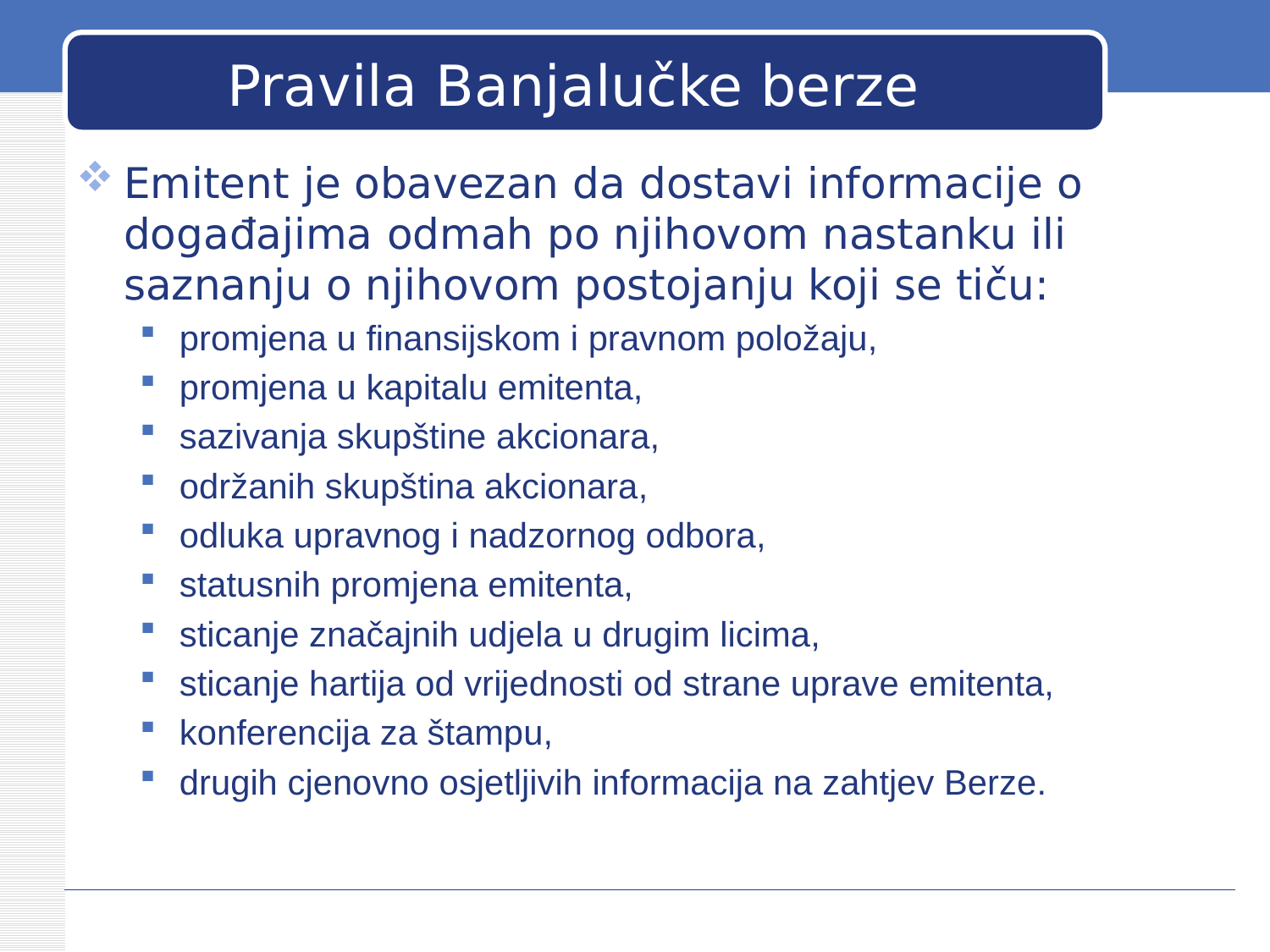

# Pravila Banjalučke berze
Emitent je obavezan da dostavi informacije o događajima odmah po njihovom nastanku ili saznanju o njihovom postojanju koji se tiču:
promjena u finansijskom i pravnom položaju,
promjena u kapitalu emitenta,
sazivanja skupštine akcionara,
održanih skupština akcionara,
odluka upravnog i nadzornog odbora,
statusnih promjena emitenta,
sticanje značajnih udjela u drugim licima,
sticanje hartija od vrijednosti od strane uprave emitenta,
konferencija za štampu,
drugih cjenovno osjetljivih informacija na zahtjev Berze.